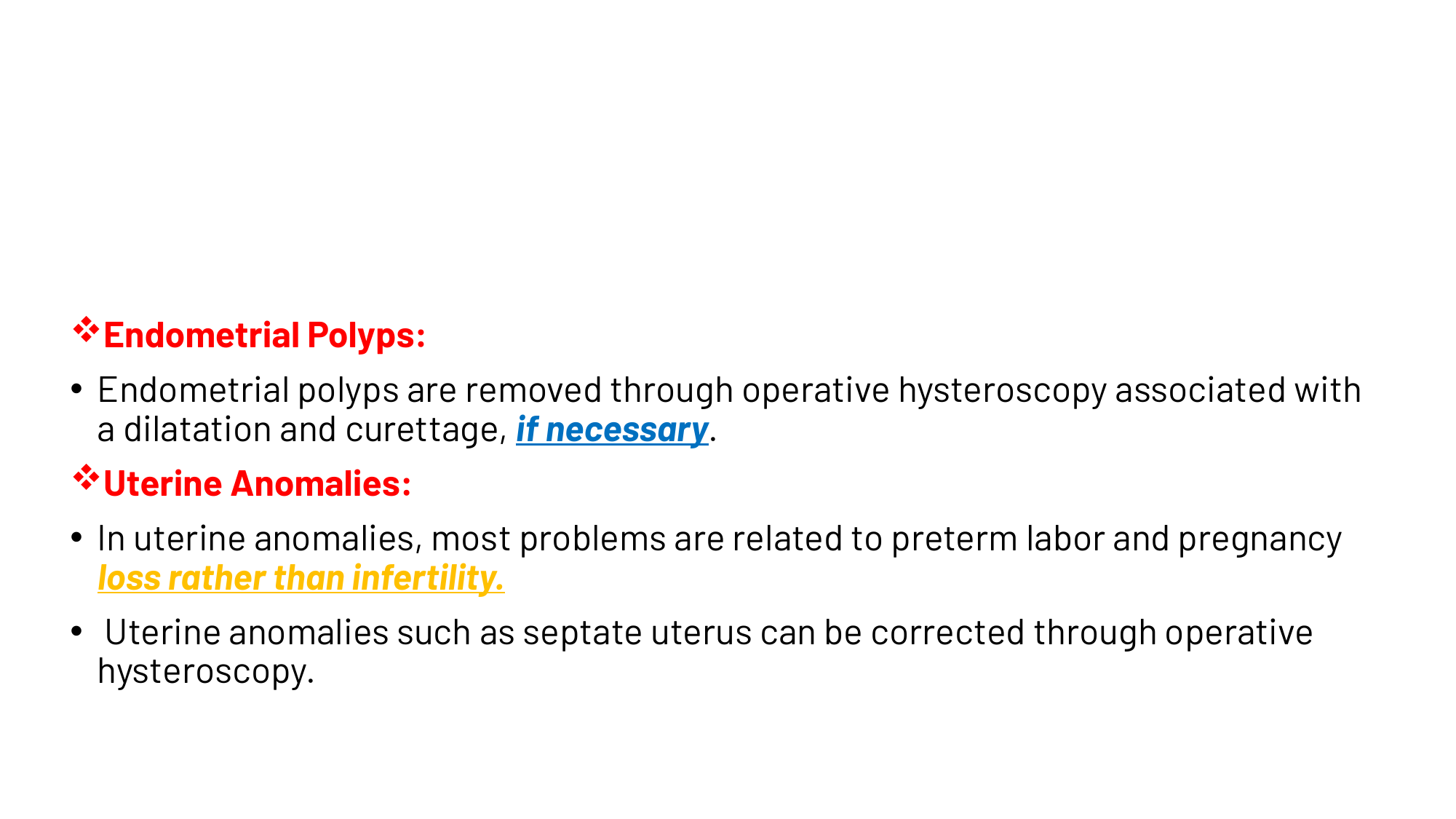

Endometrial Polyps:
Endometrial polyps are removed through operative hysteroscopy associated with a dilatation and curettage, if necessary.
Uterine Anomalies:
In uterine anomalies, most problems are related to preterm labor and pregnancy loss rather than infertility.
 Uterine anomalies such as septate uterus can be corrected through operative hysteroscopy.